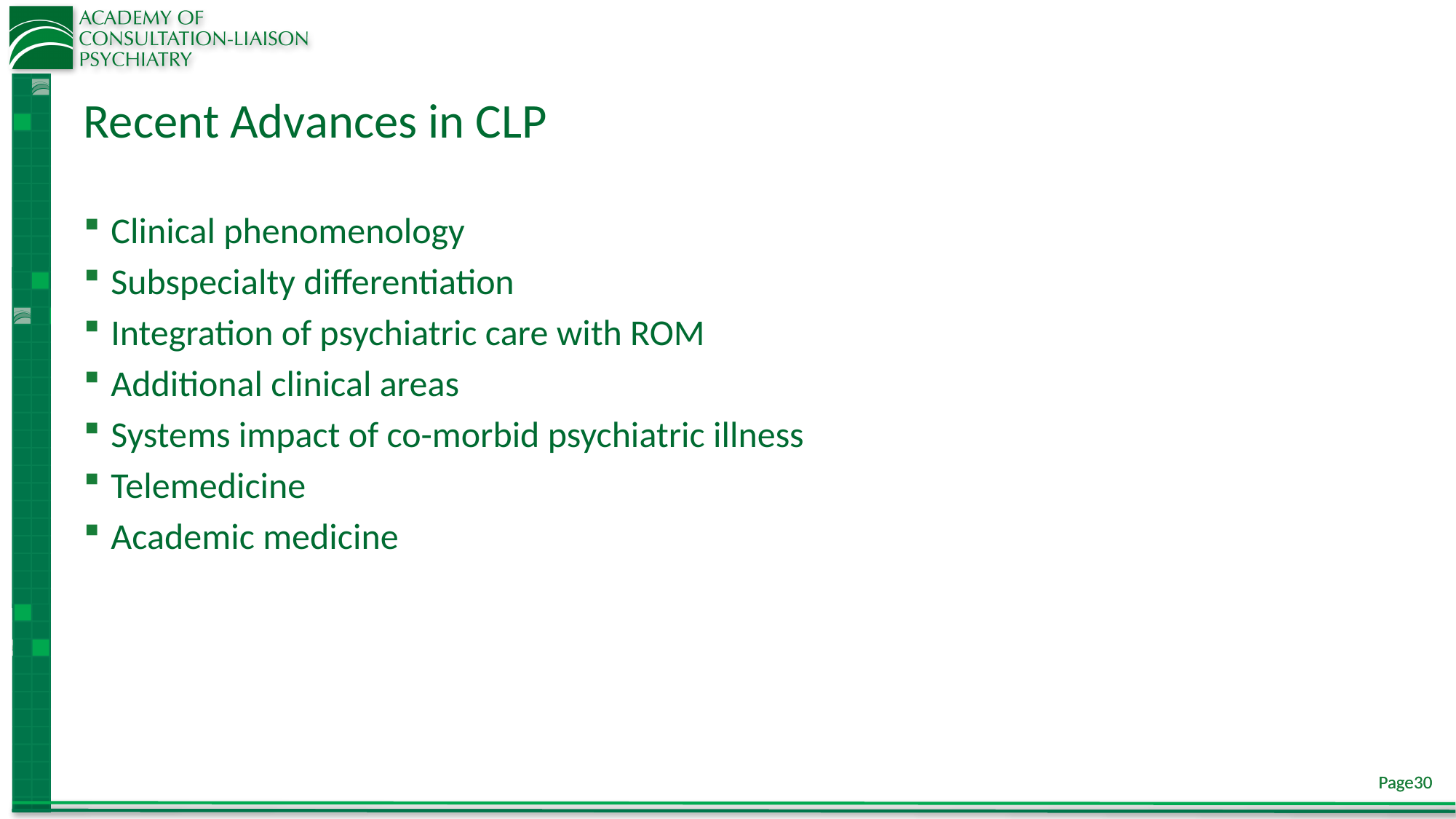

# Recent Advances in CLP
Clinical phenomenology
Subspecialty differentiation
Integration of psychiatric care with ROM
Additional clinical areas
Systems impact of co-morbid psychiatric illness
Telemedicine
Academic medicine
Page30